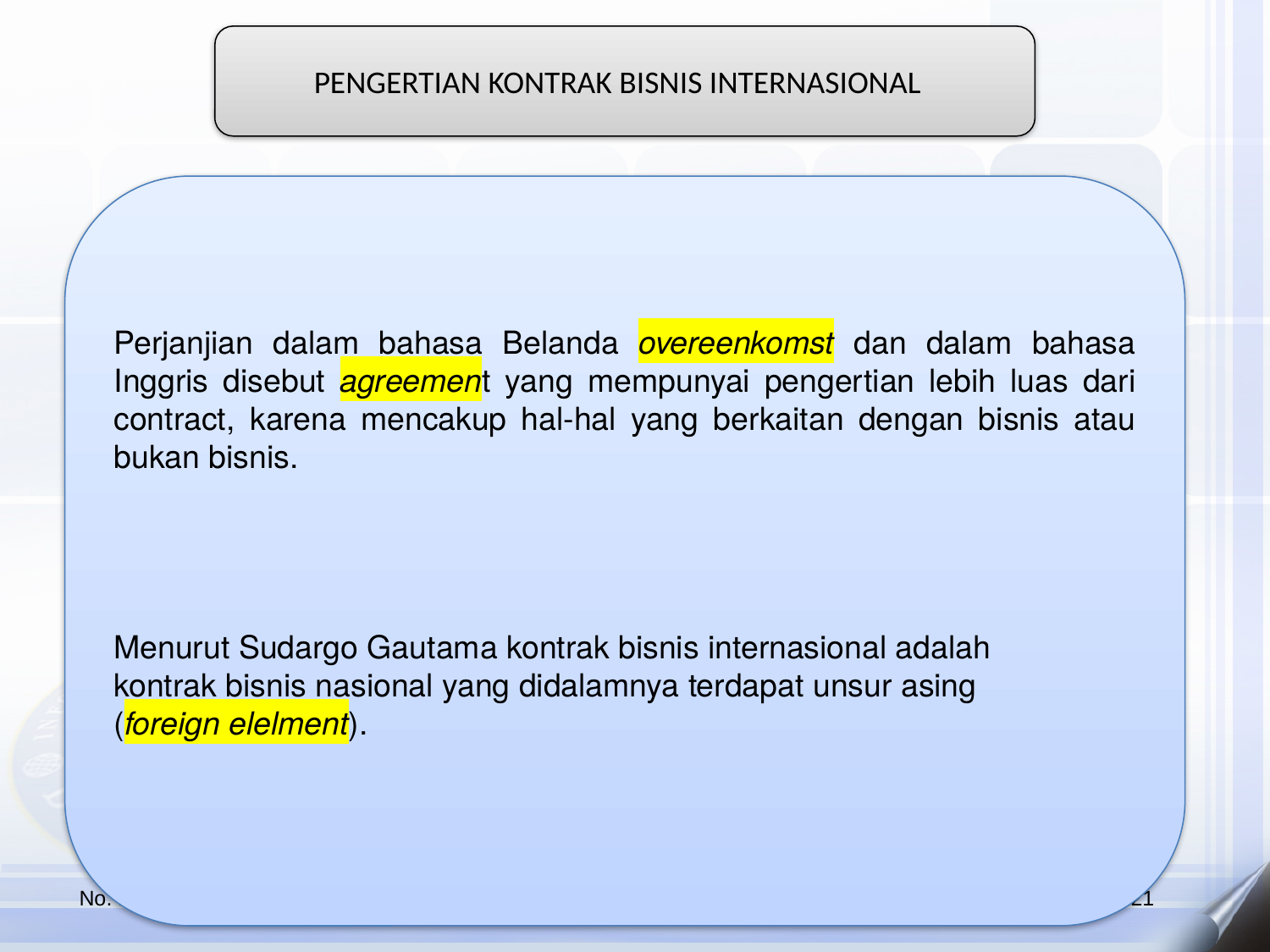

PENGERTIAN KONTRAK BISNIS INTERNASIONAL

Perjanjian dalam bahasa Belanda overeenkomst dan dalam bahasa Inggris disebut agreement yang mempunyai pengertian lebih luas dari contract, karena mencakup hal-hal yang berkaitan dengan bisnis atau bukan bisnis.

Menurut Sudargo Gautama kontrak bisnis internasional adalah
kontrak bisnis nasional yang didalamnya terdapat unsur asing
(foreign elelment).